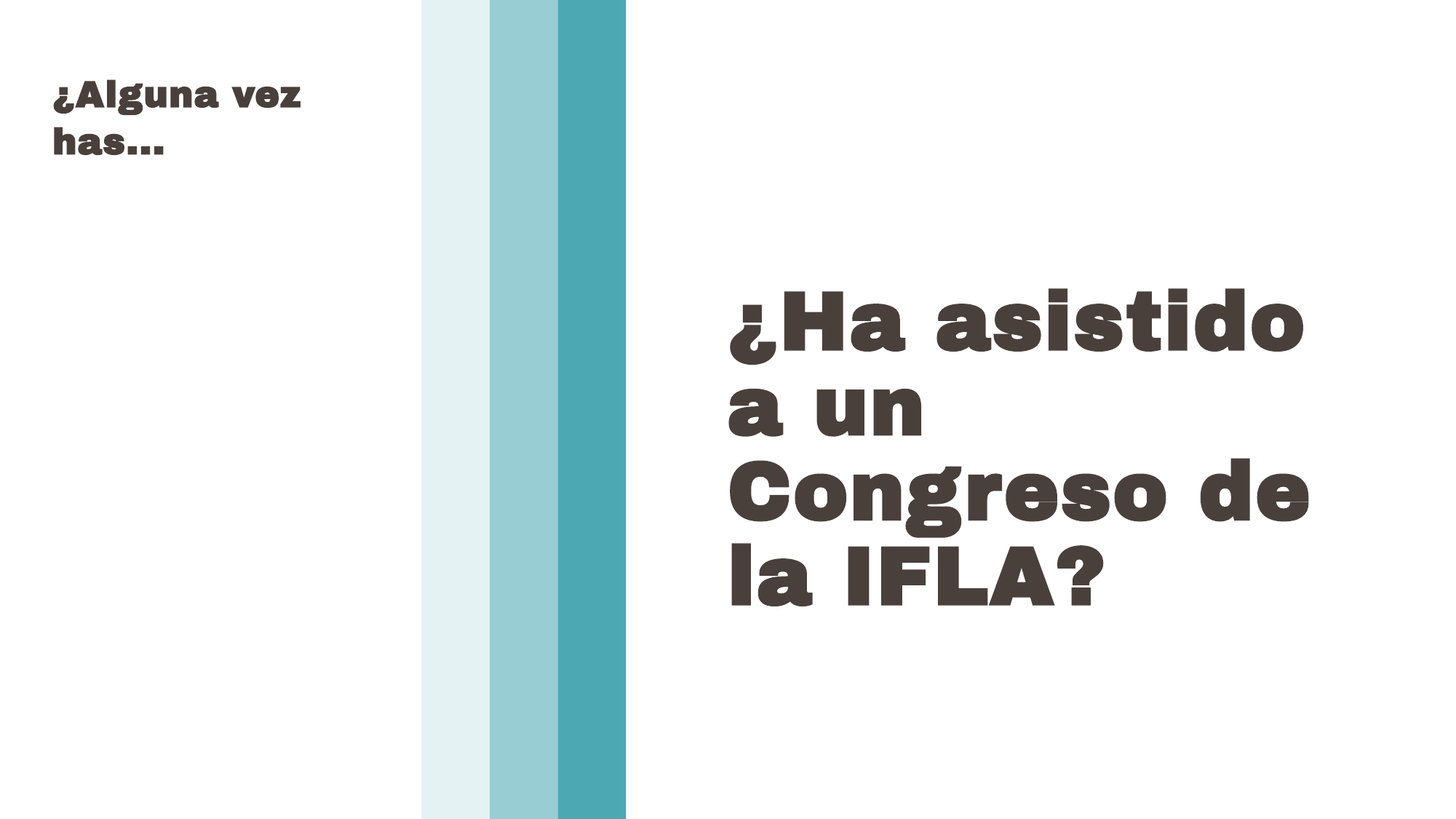

¿Alguna vez has...
¿Ha asistido a un Congreso de la IFLA?